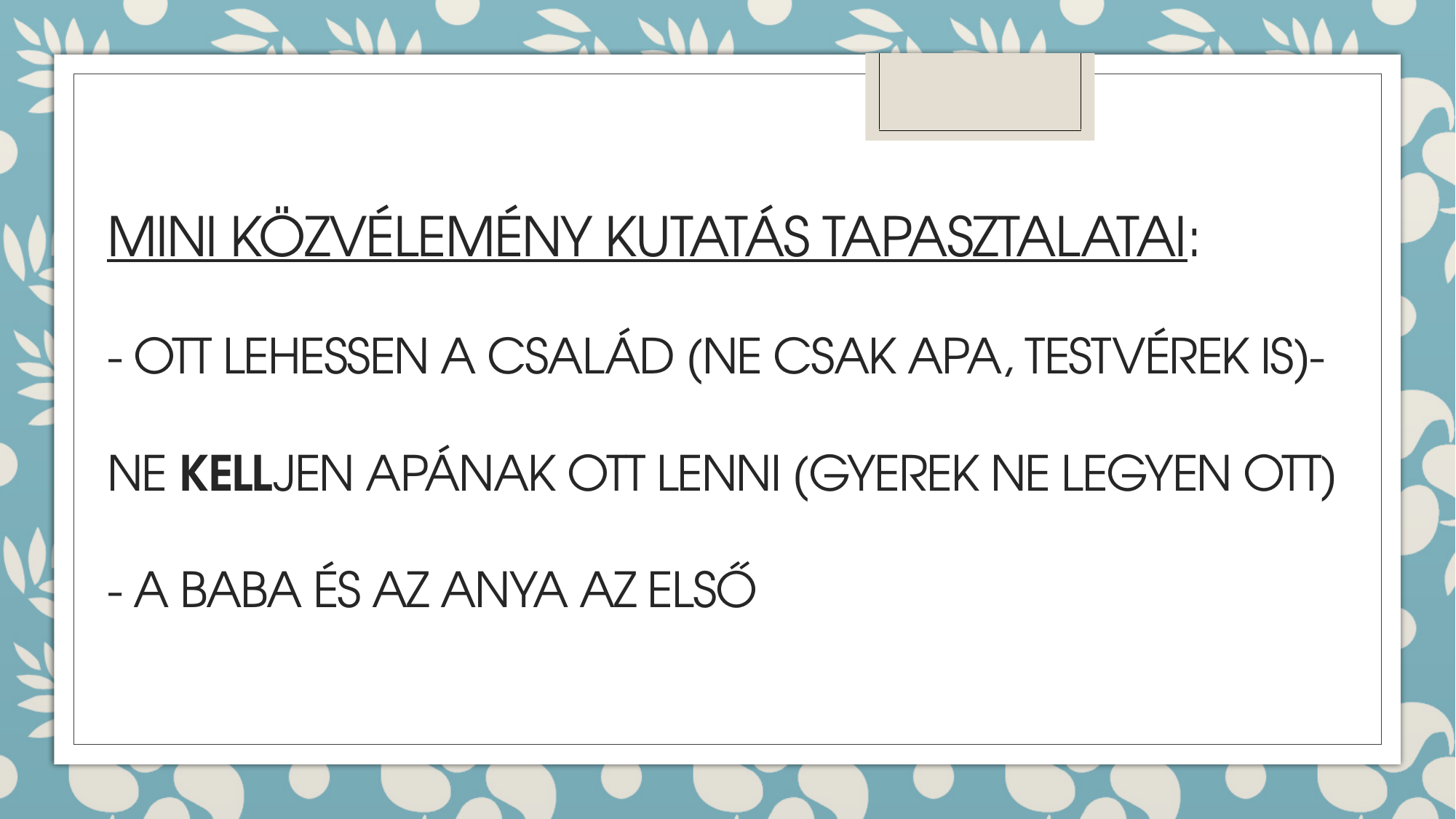

# Mini közvélemény kutatás tapasztalatai: - Ott lehessen a család (NE csak apa, testvérek is)- ne Kelljen apának ott lenni (Gyerek ne legyen ott) - a baba és az anya az első